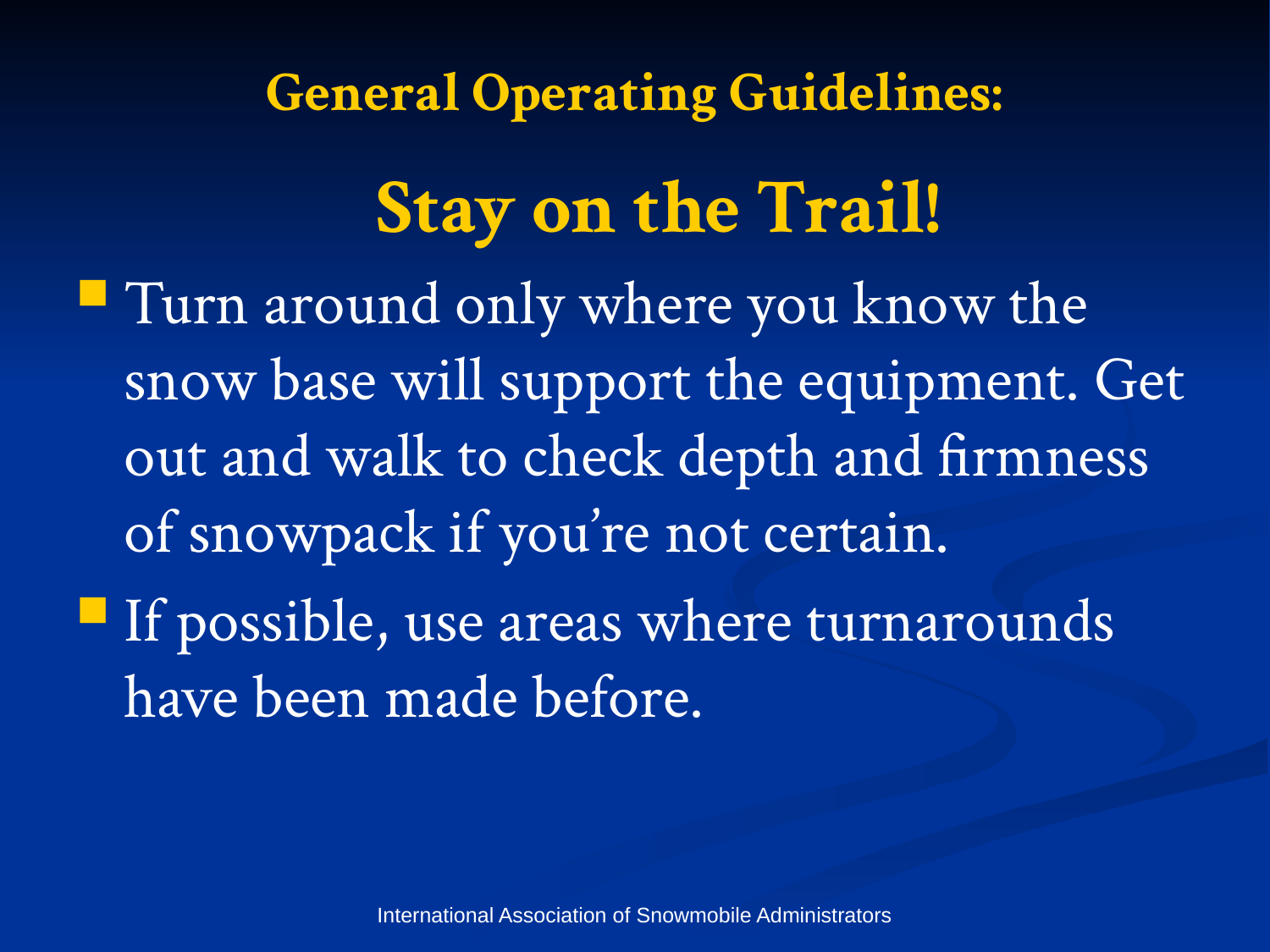

# General Operating Guidelines:
	Stay on the Trail!
Turn around only where you know the snow base will support the equipment. Get out and walk to check depth and firmness of snowpack if you’re not certain.
If possible, use areas where turnarounds have been made before.
International Association of Snowmobile Administrators